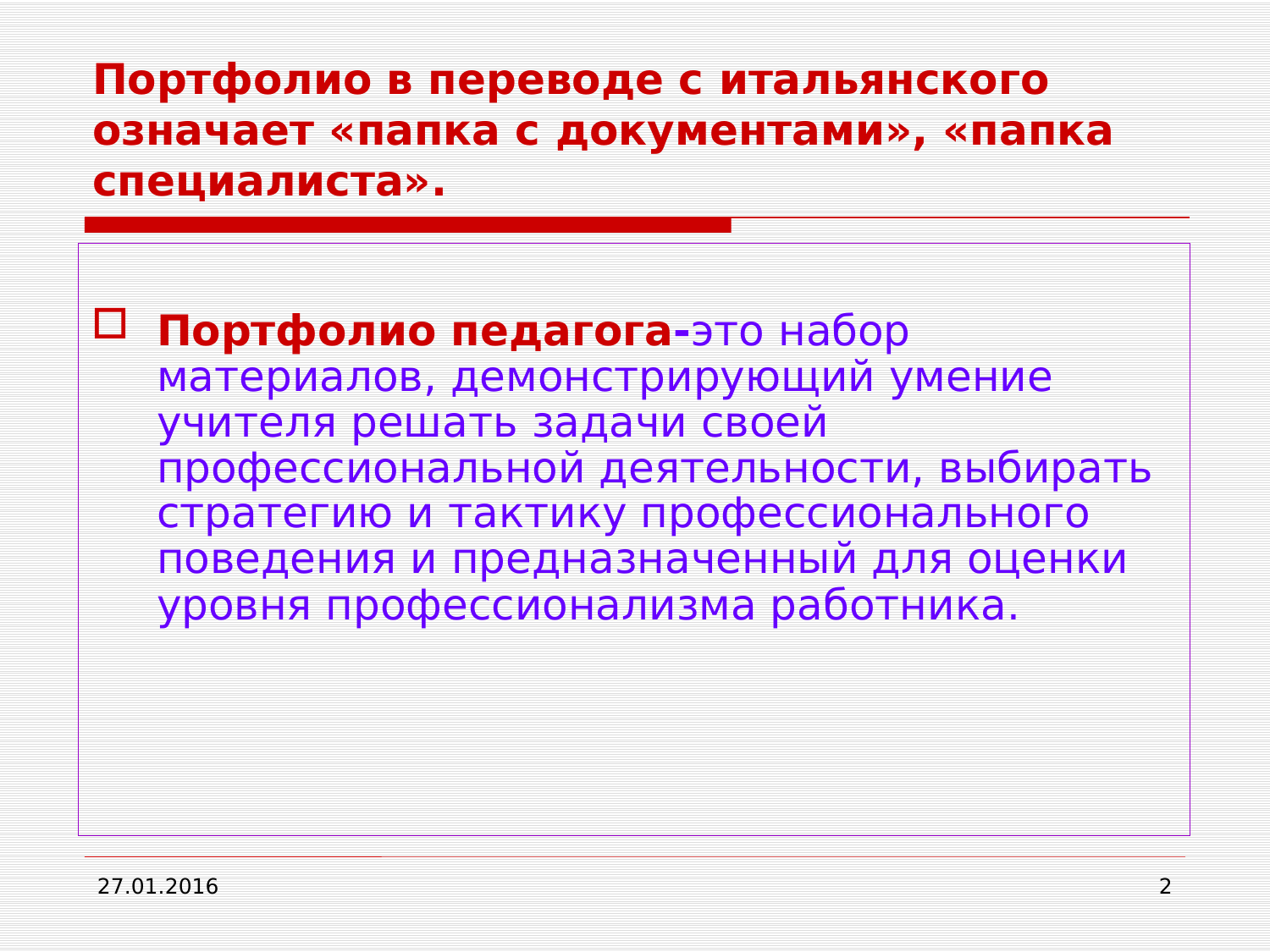

# Портфолио в переводе с итальянского означает «папка с документами», «папка специалиста».

Портфолио педагога-это набор материалов, демонстрирующий умение учителя решать задачи своей профессиональной деятельности, выбирать стратегию и тактику профессионального поведения и предназначенный для оценки уровня профессионализма работника.
27.01.2016
2